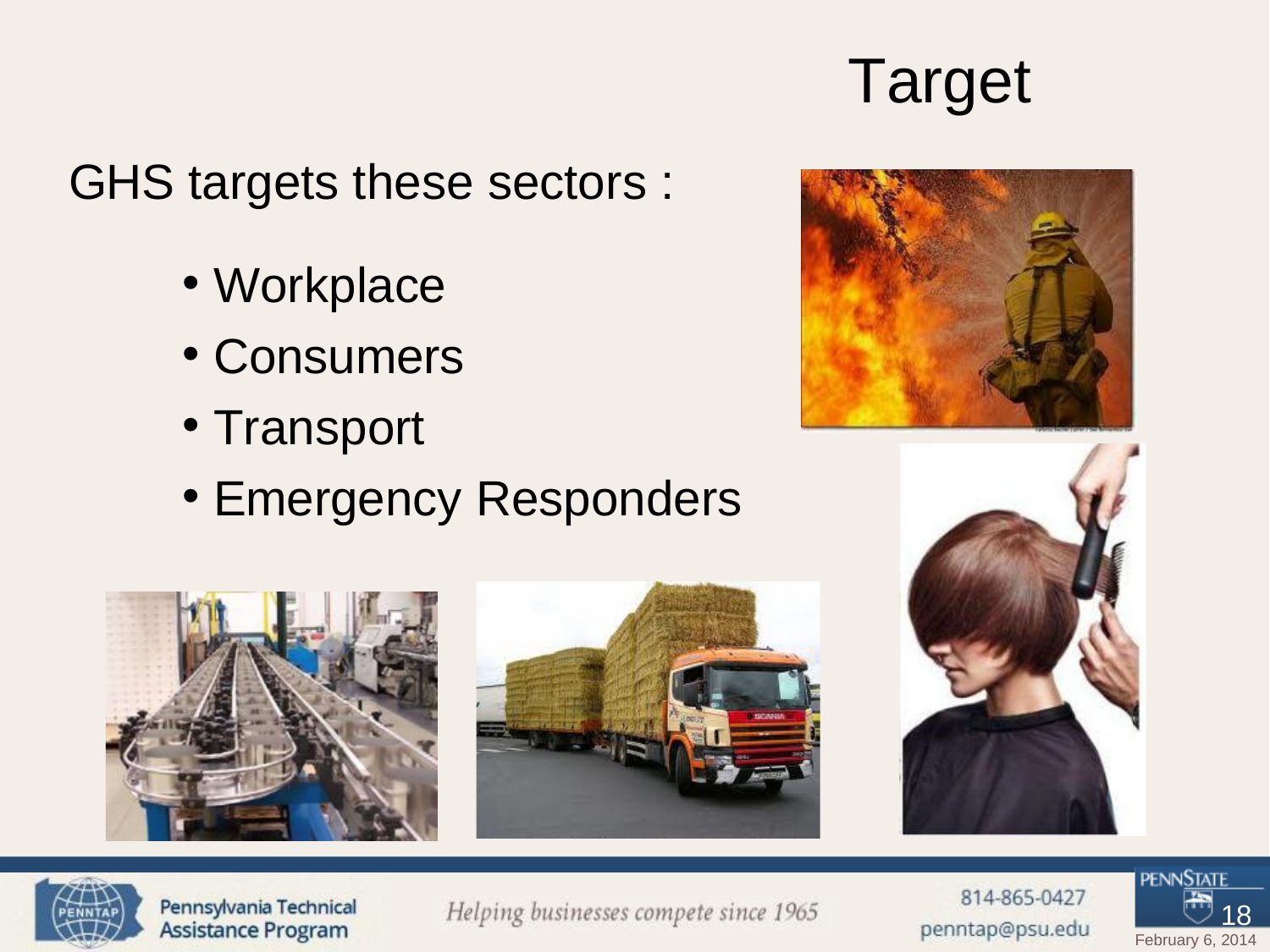

# Target	Sectors
GHS targets these sectors :
Workplace
Consumers
Transport
Emergency Responders

18
February 6, 2014